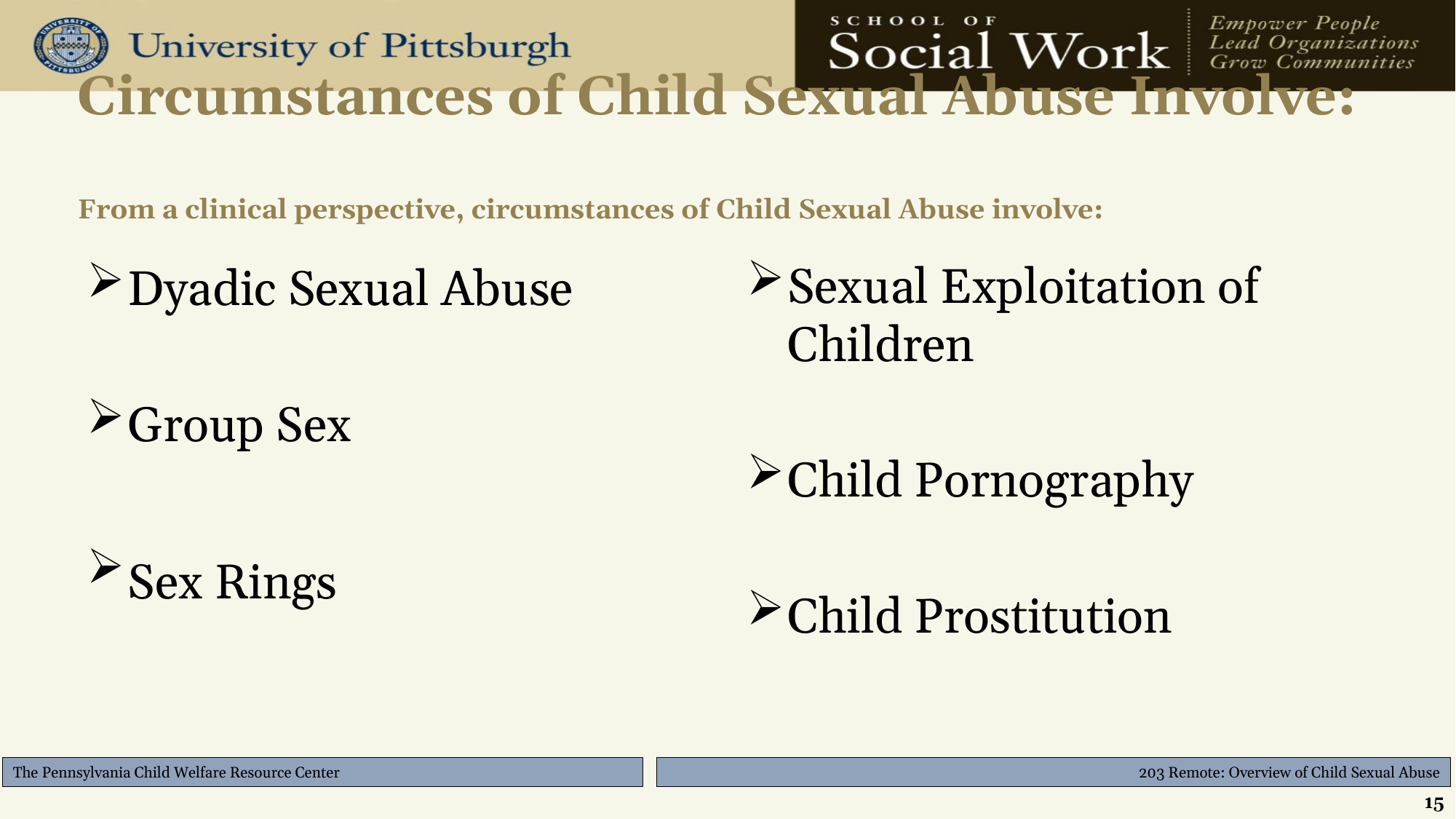

# Circumstances of Child Sexual Abuse Involve: From a clinical perspective, circumstances of Child Sexual Abuse involve:
Sexual Exploitation of Children

Child Pornography

Child Prostitution
Dyadic Sexual Abuse

Group Sex

Sex Rings
15